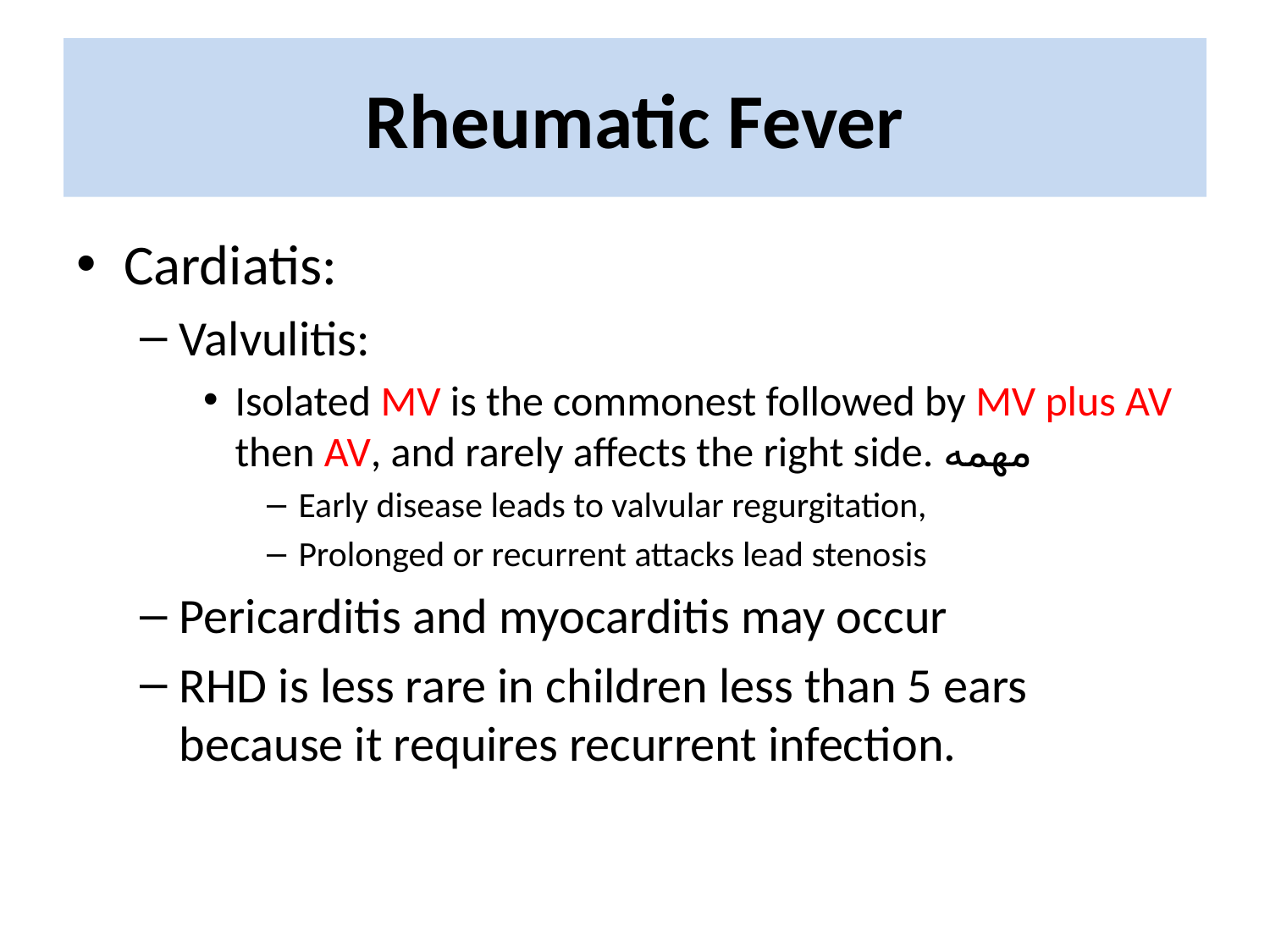

# Rheumatic Fever
Cardiatis:
Valvulitis:
Isolated MV is the commonest followed by MV plus AV  then AV, and rarely affects the right side. مهمه
Early disease leads to valvular regurgitation,
Prolonged or recurrent attacks lead stenosis
Pericarditis and myocarditis may occur
RHD is less rare in children less than 5 ears because it requires recurrent infection.